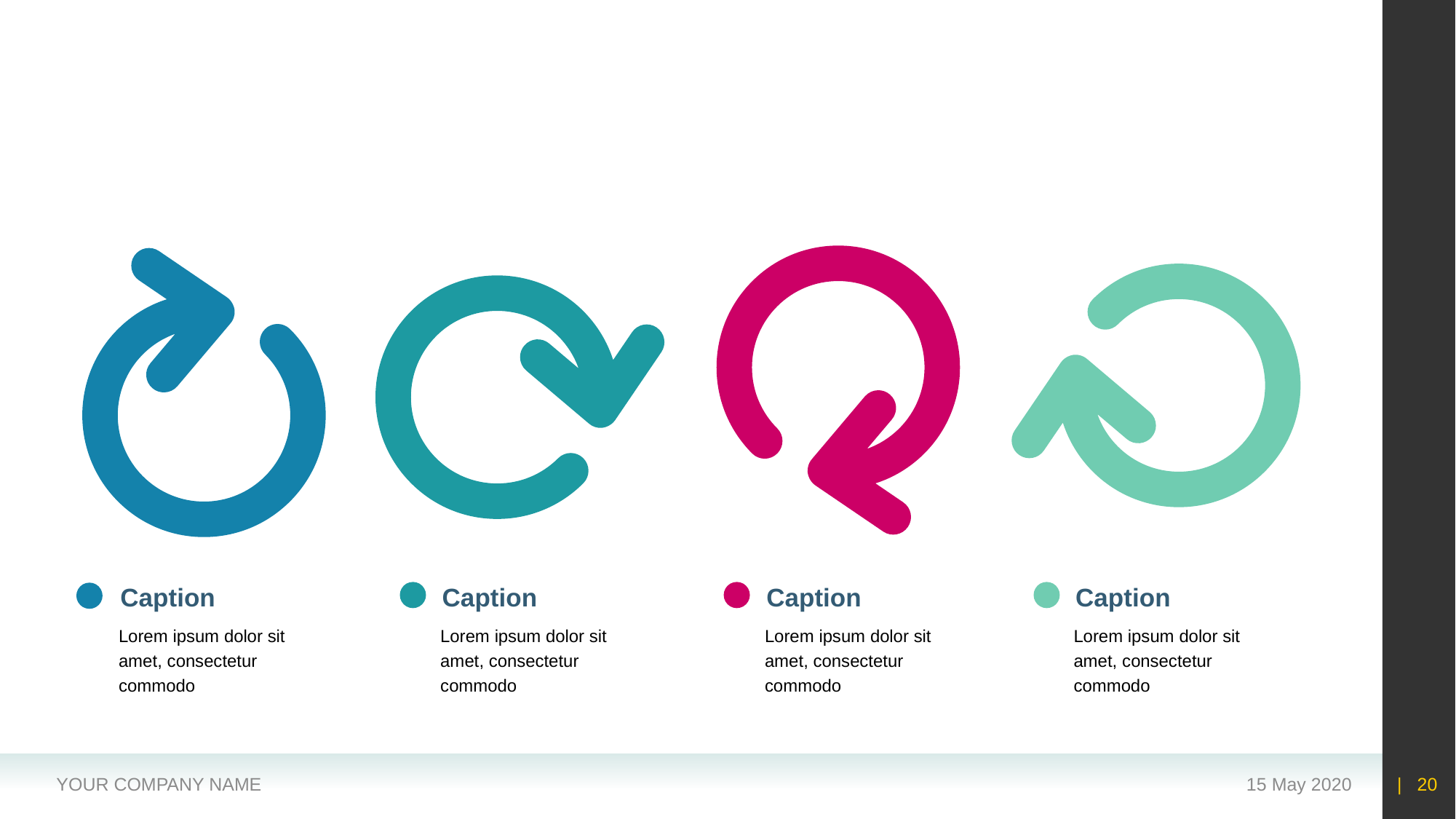

#

Caption
Caption
Caption
Caption

Lorem ipsum dolor sit amet, consectetur commodo
Lorem ipsum dolor sit amet, consectetur commodo
Lorem ipsum dolor sit amet, consectetur commodo
Lorem ipsum dolor sit amet, consectetur commodo
YOUR COMPANY NAME
15 May 2020
|   20